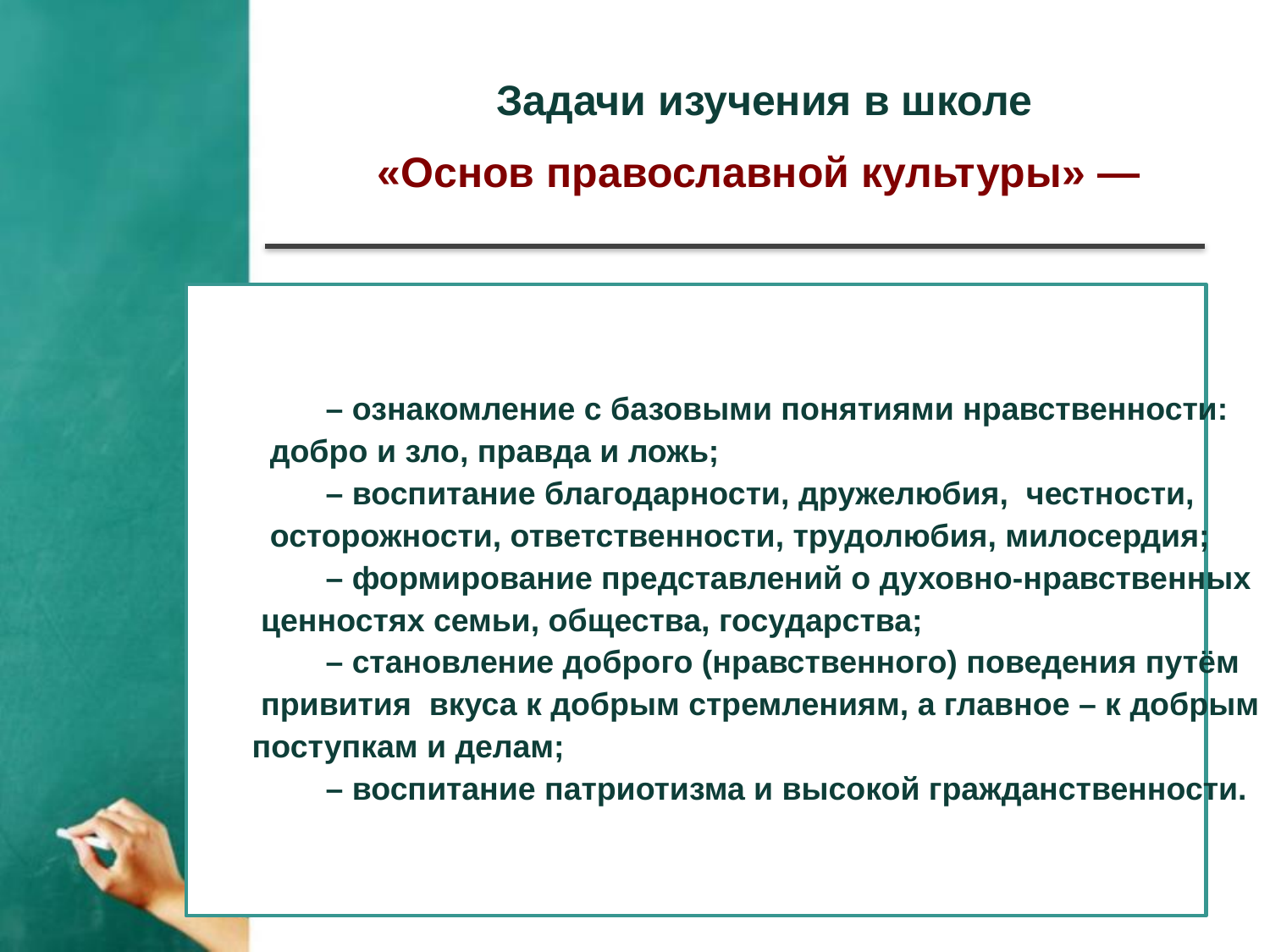

Задачи изучения в школе
«Основ православной культуры» —
	– ознакомление с базовыми понятиями нравственности:
        добро и зло, правда и ложь;
	– воспитание благодарности, дружелюбия,  честности,
        осторожности, ответственности, трудолюбия, милосердия;
	– формирование представлений о духовно-нравственных
       ценностях семьи, общества, государства;
	– становление доброго (нравственного) поведения путём
       привития  вкуса к добрым стремлениям, а главное – к добрым
      поступкам и делам;
	– воспитание патриотизма и высокой гражданственности.